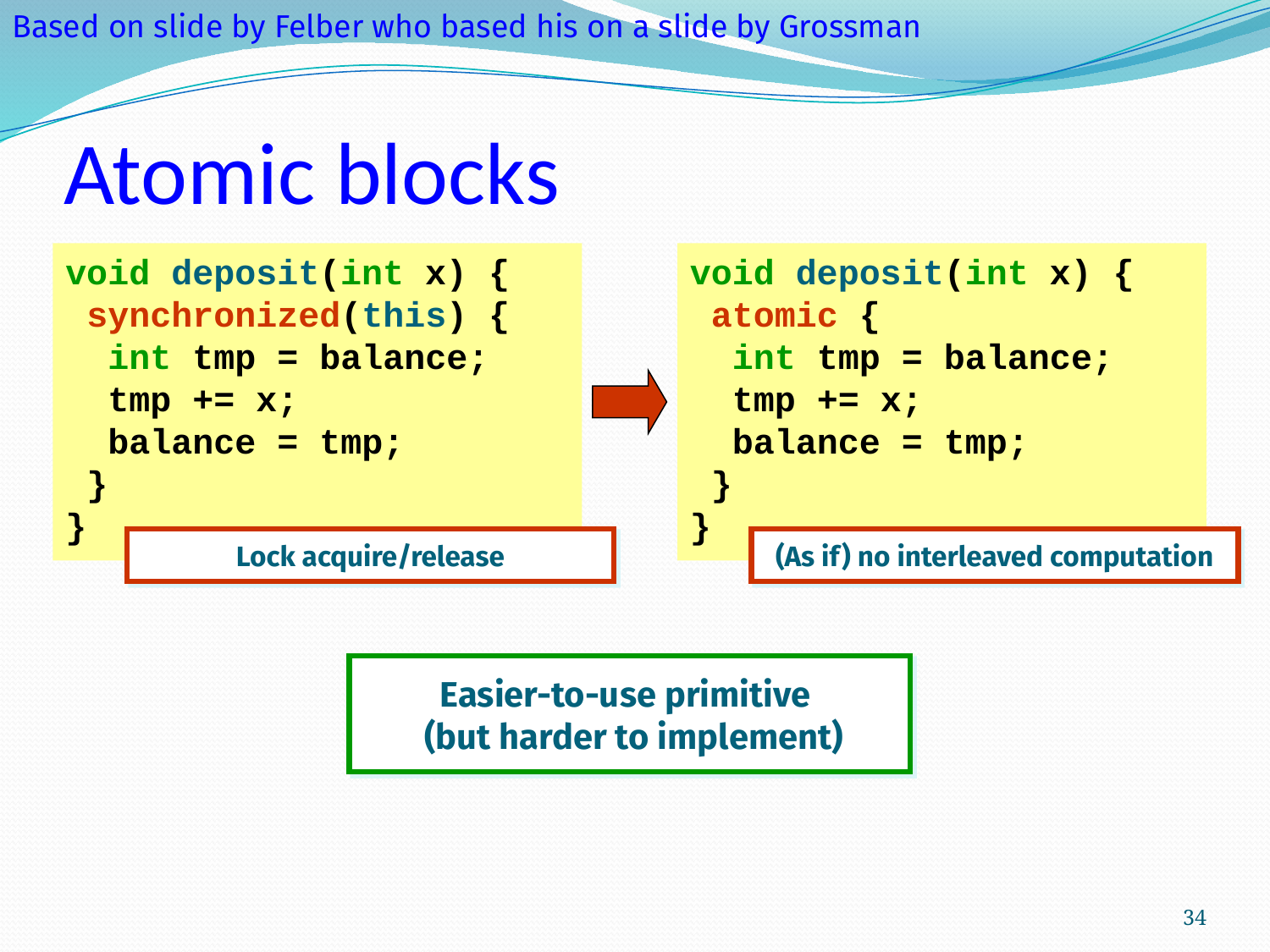

Based on slide by Felber who based his on a slide by Grossman
# Atomic blocks
void deposit(int x) {
 synchronized(this) {
  int tmp = balance;
  tmp += x;
  balance = tmp;
 }
}
void deposit(int x) {
 atomic {
  int tmp = balance;
  tmp += x;
  balance = tmp;
 }
}

Lock acquire/release
(As if) no interleaved computation

Easier-to-use primitive
 (but harder to implement)
34